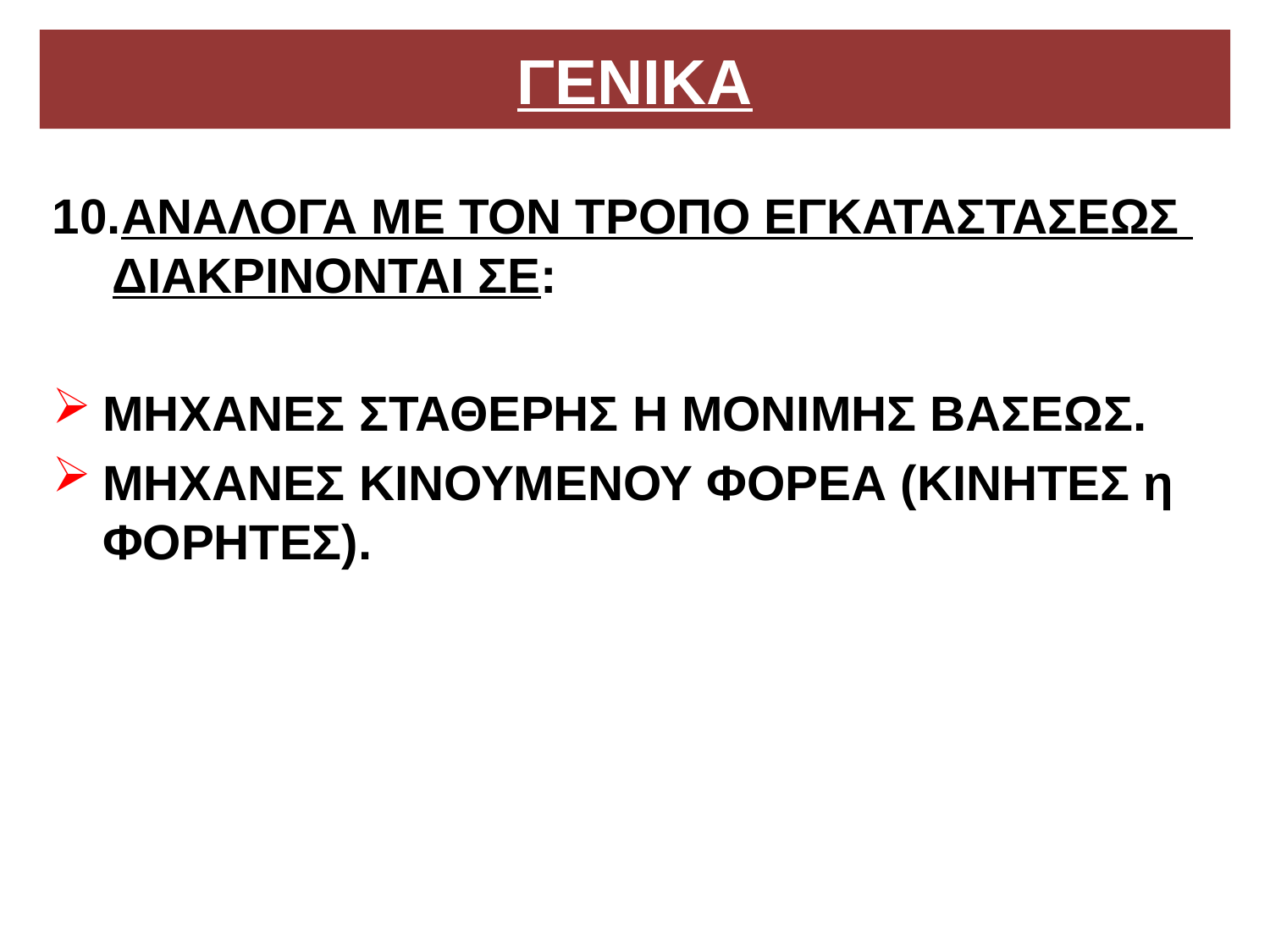

# ΓΕΝΙΚΑ
ΑΝΑΛΟΓΑ ΜΕ ΤΟΝ ΤΡΟΠΟ ΕΓΚΑΤΑΣΤΑΣΕΩΣ  ΔΙΑΚΡΙΝΟΝΤΑΙ ΣΕ:

ΜΗΧΑΝΕΣ ΣΤΑΘΕΡΗΣ Η ΜΟΝΙΜΗΣ ΒΑΣΕΩΣ.
ΜΗΧΑΝΕΣ ΚΙΝΟΥΜΕΝΟΥ ΦΟΡΕΑ (ΚΙΝΗΤΕΣ η ΦΟΡΗΤΕΣ).